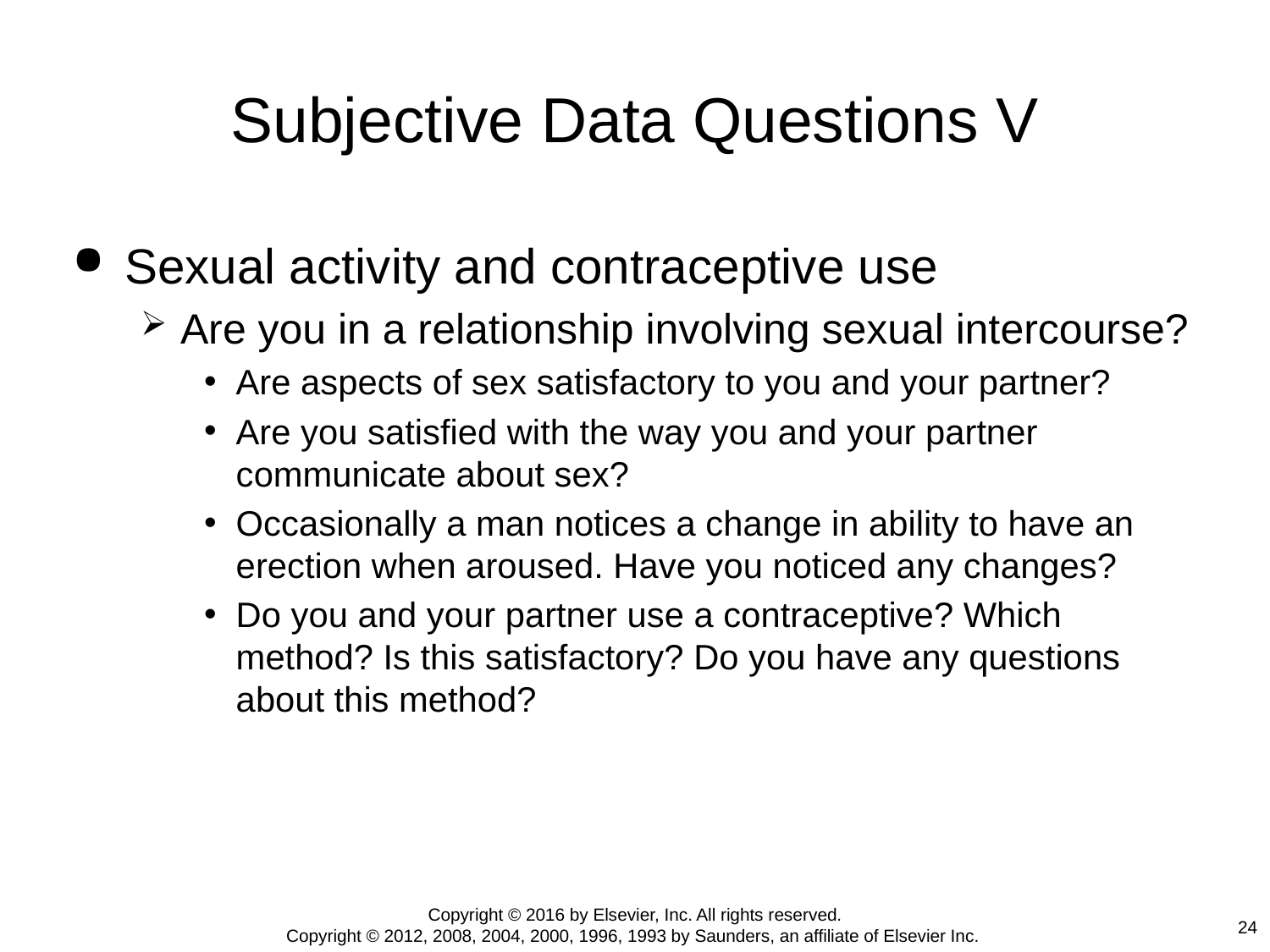

# Subjective Data Questions V
Sexual activity and contraceptive use
Are you in a relationship involving sexual intercourse?
Are aspects of sex satisfactory to you and your partner?
Are you satisfied with the way you and your partner communicate about sex?
Occasionally a man notices a change in ability to have an erection when aroused. Have you noticed any changes?
Do you and your partner use a contraceptive? Which method? Is this satisfactory? Do you have any questions about this method?
Copyright © 2016 by Elsevier, Inc. All rights reserved.
Copyright © 2012, 2008, 2004, 2000, 1996, 1993 by Saunders, an affiliate of Elsevier Inc.
24